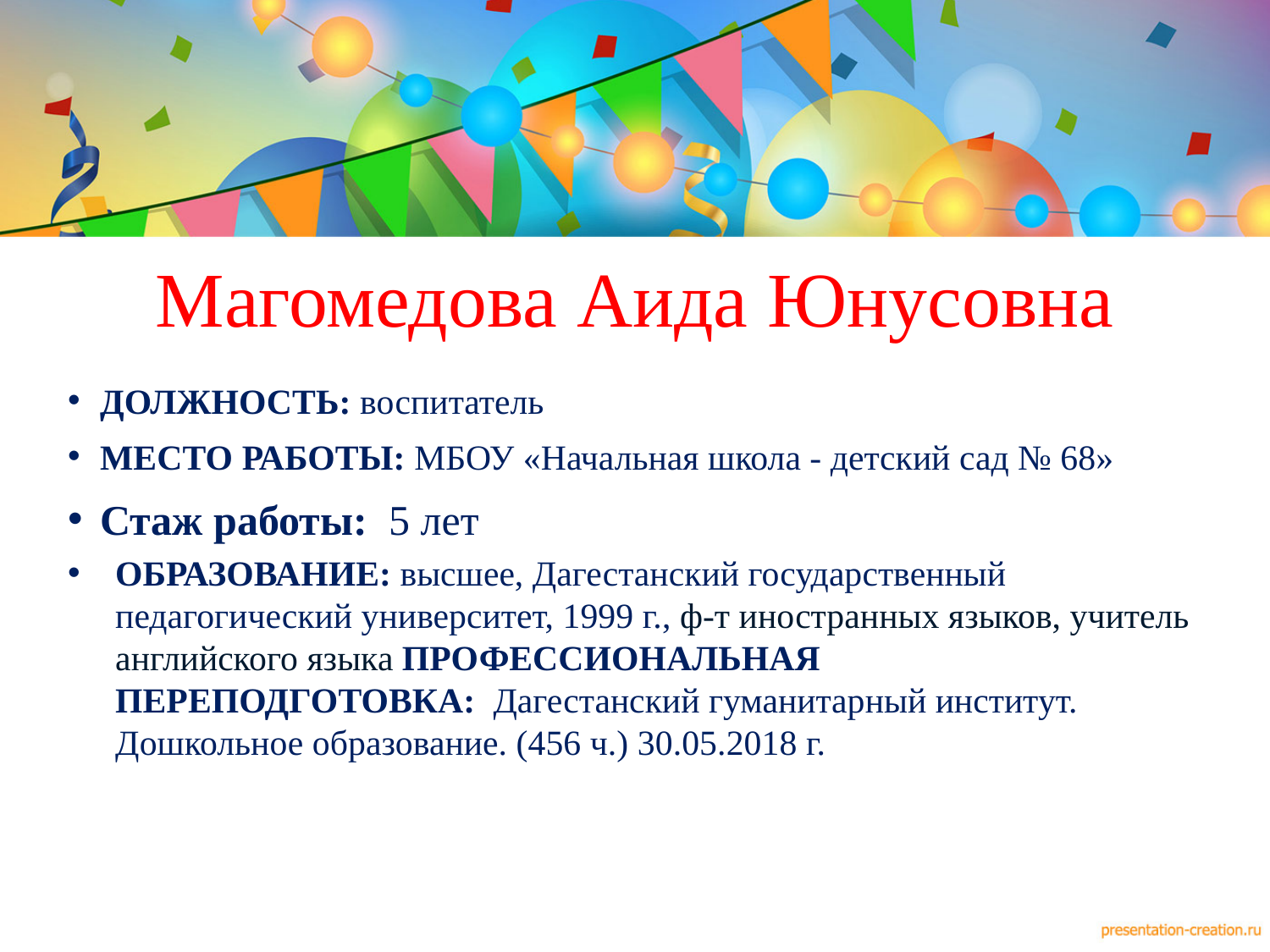

# Магомедова Аида Юнусовна
ДОЛЖНОСТЬ: воспитатель
МЕСТО РАБОТЫ: МБОУ «Начальная школа - детский сад № 68»
Стаж работы:  5 лет
ОБРАЗОВАНИЕ: высшее, Дагестанский государственный педагогический университет, 1999 г., ф-т иностранных языков, учитель английского языка ПРОФЕССИОНАЛЬНАЯ ПЕРЕПОДГОТОВКА:  Дагестанский гуманитарный институт.    Дошкольное образование. (456 ч.) 30.05.2018 г.